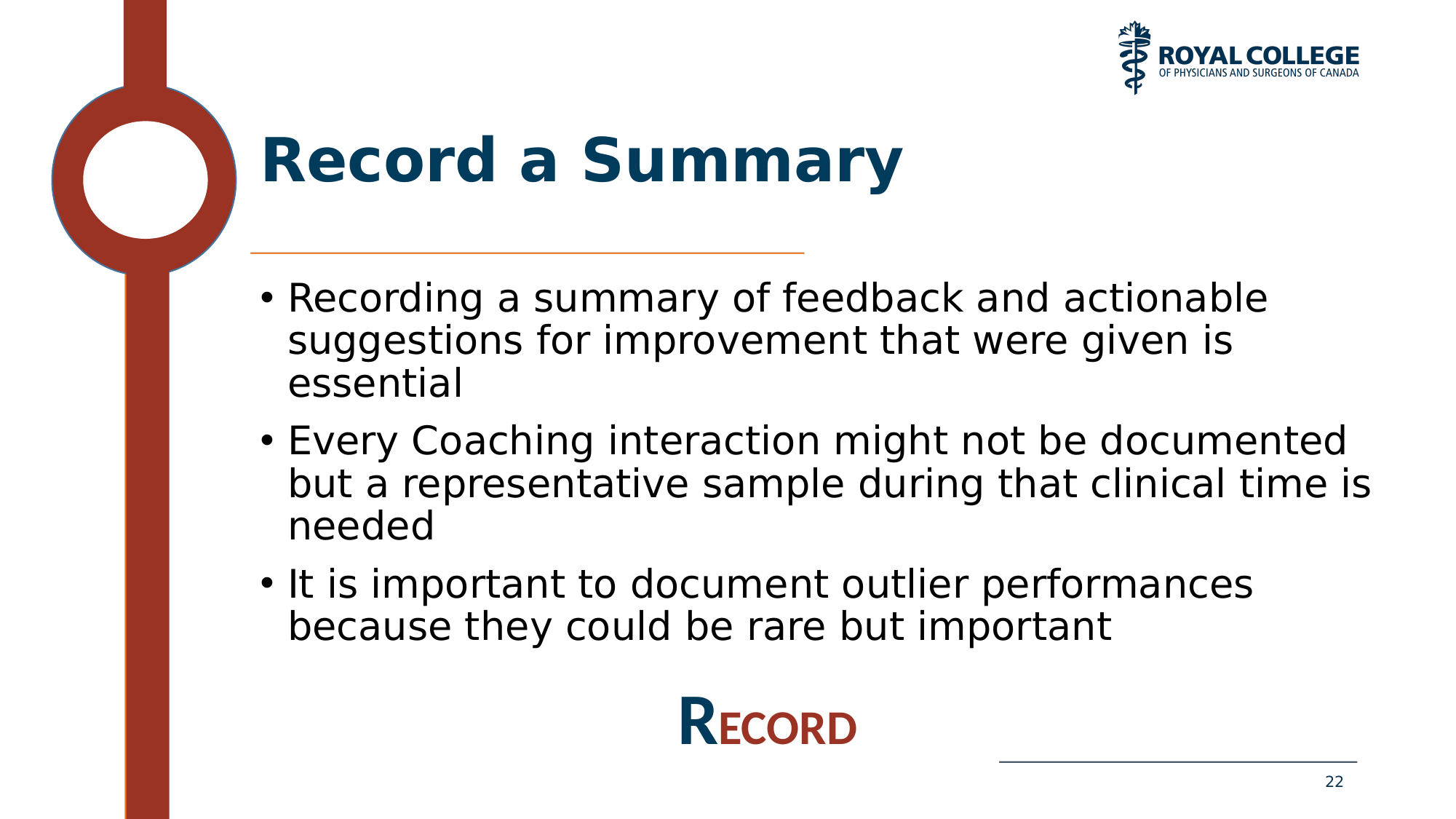

# Record a Summary
Recording a summary of feedback and actionable suggestions for improvement that were given is essential
Every Coaching interaction might not be documented but a representative sample during that clinical time is needed
It is important to document outlier performances because they could be rare but important
RECORD

22